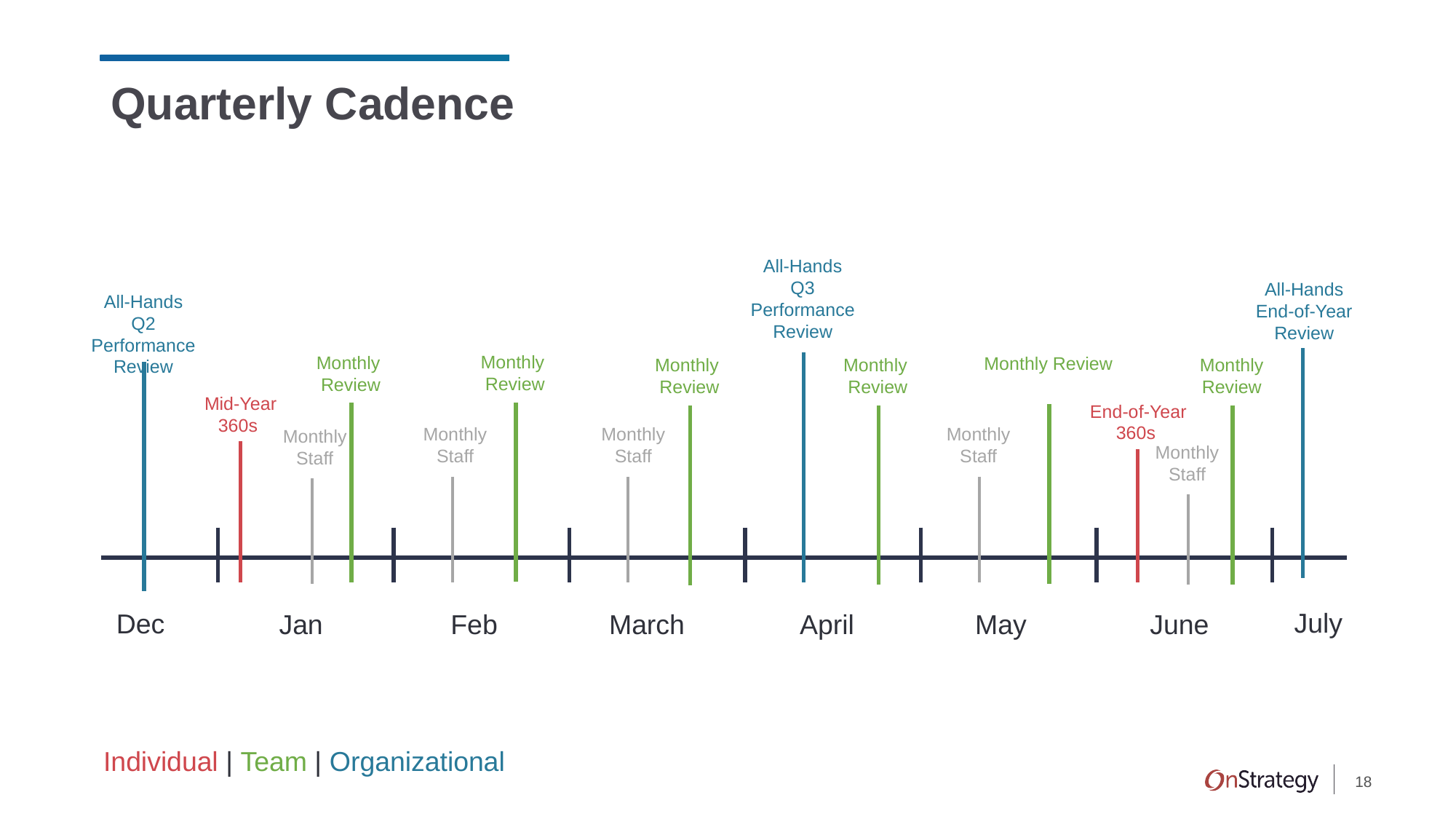

# Quarterly Cadence
All-Hands
Q3 Performance
Review
All-Hands
End-of-Year
Review
All-Hands
Q2 Performance
Review
Monthly
Review
Monthly
Review
Monthly Review
Monthly
Review
Monthly
Review
Monthly
Review
Mid-Year
360s
End-of-Year
360s
Monthly
Staff
Monthly
Staff
Monthly
Staff
Monthly
Staff
Monthly
Staff
July
Dec
Jan
Feb
April
May
June
March
Individual | Team | Organizational
18